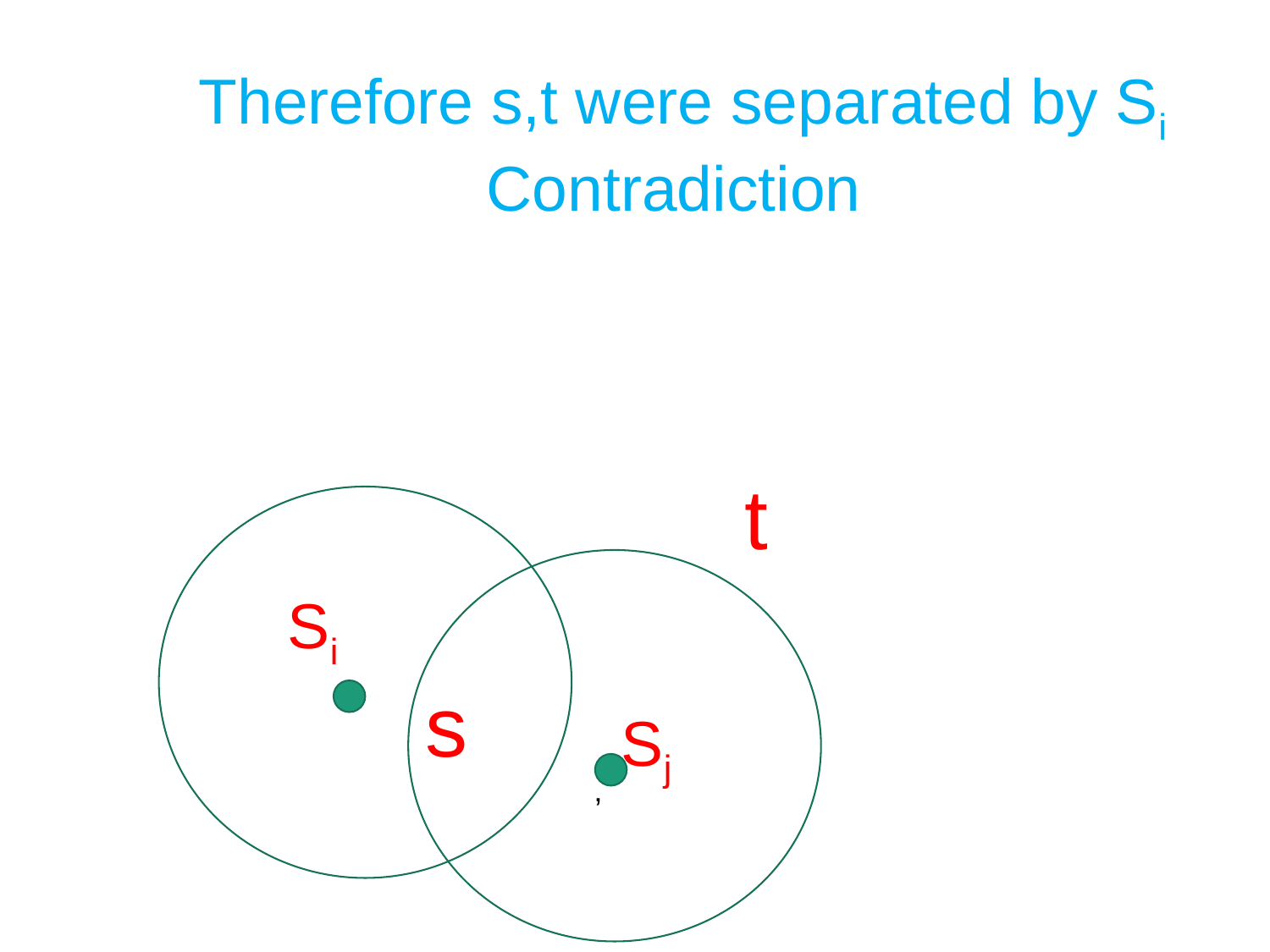

Therefore s,t were separated by Si
Contradiction

t

Si
s

   Sj
’